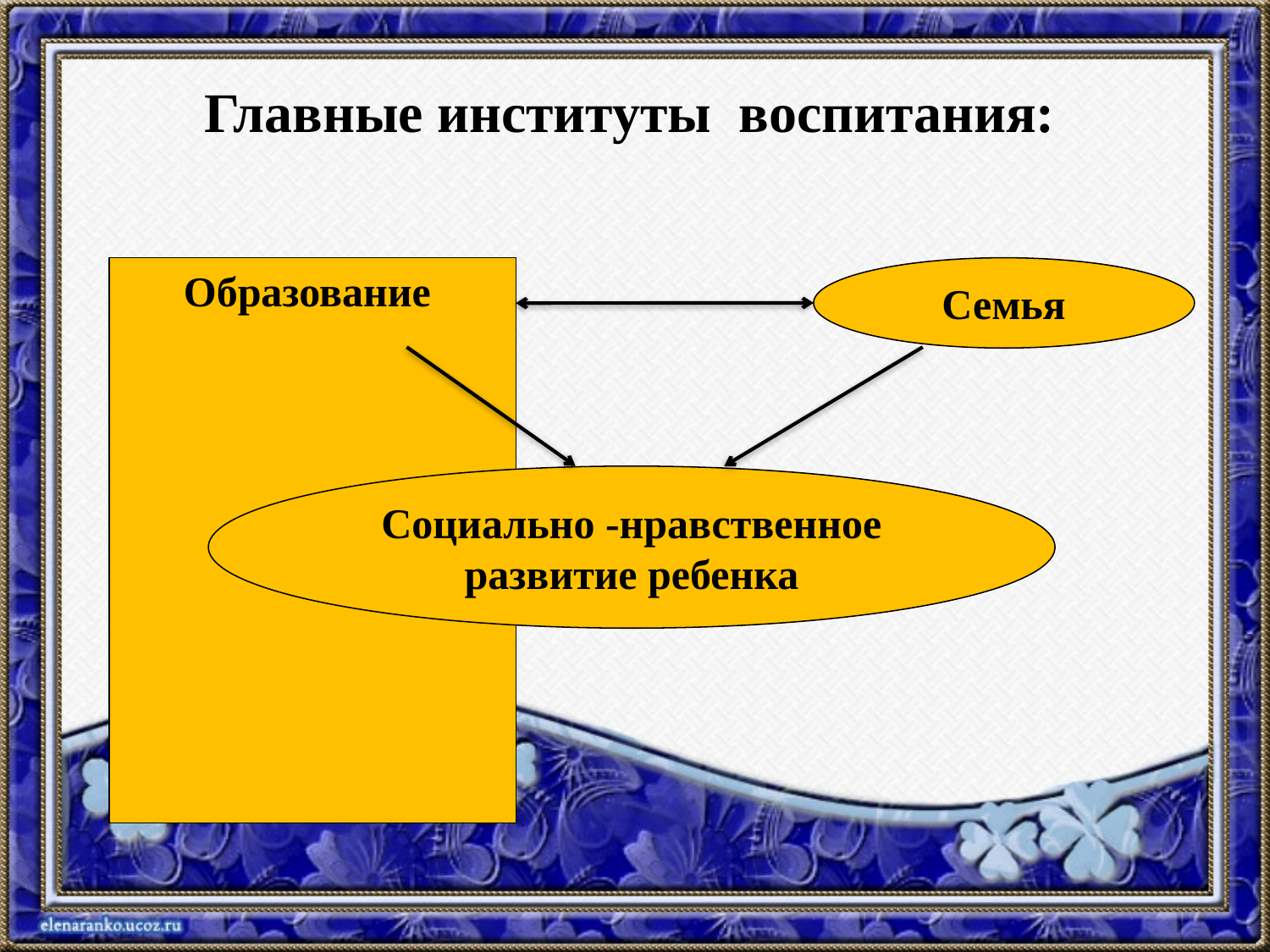

# Главные институты  воспитания:
Образование
Семья
Социально -нравственное развитие ребенка